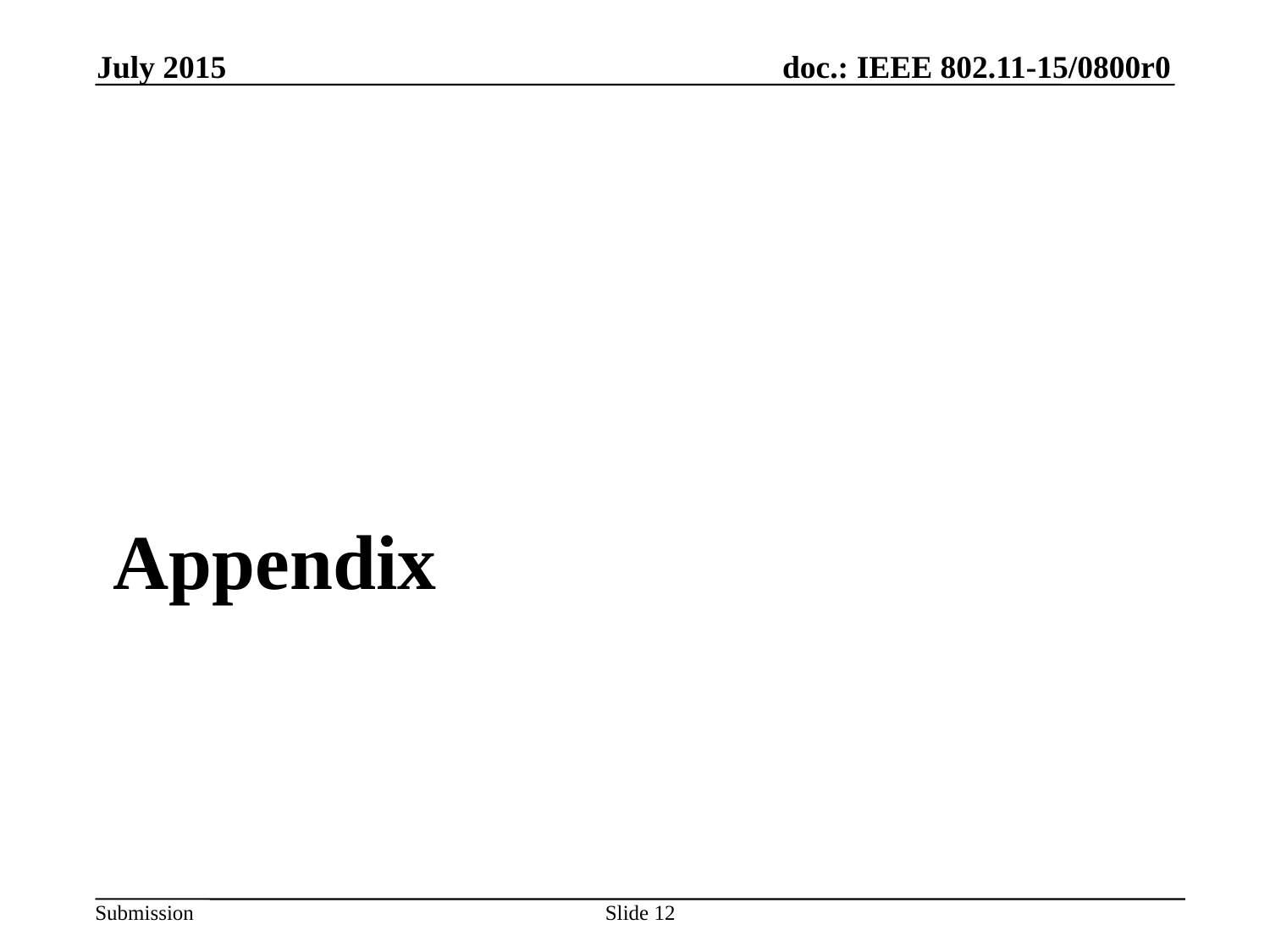

July 2015
Appendix
Slide 12
Yusuke Tanaka, Sony Corporation